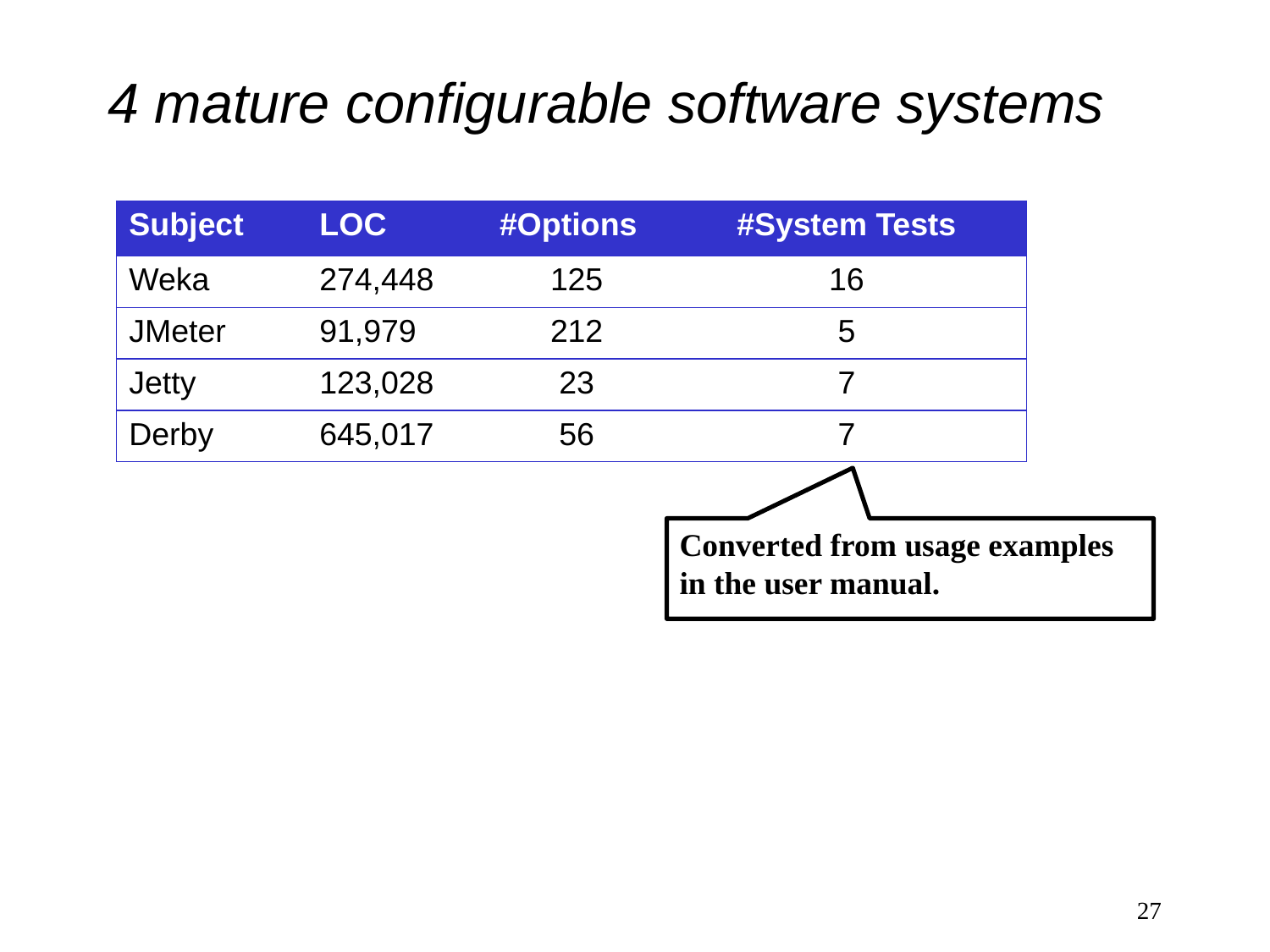

# 4 mature configurable software systems
| Subject | LOC | #Options | #System Tests |
| --- | --- | --- | --- |
| Weka | 274,448 | 125 | 16 |
| JMeter | 91,979 | 212 | 5 |
| Jetty | 123,028 | 23 | 7 |
| Derby | 645,017 | 56 | 7 |
Converted from usage examples in the user manual.
27